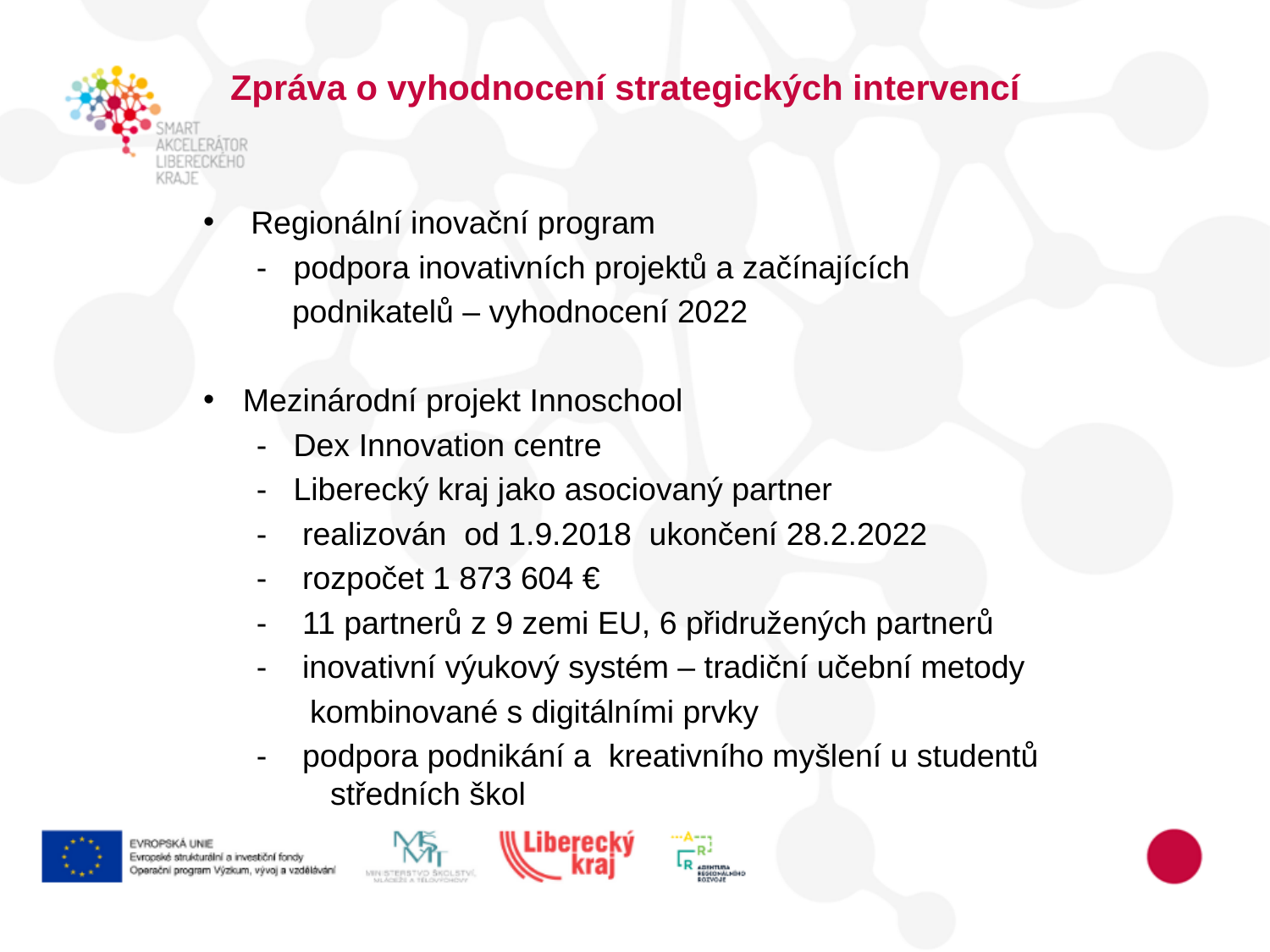

# Zpráva o vyhodnocení strategických intervencí
Regionální inovační program
      -   podpora inovativních projektů a začínajících
          podnikatelů – vyhodnocení 2022

Mezinárodní projekt Innoschool
      -   Dex Innovation centre
      -   Liberecký kraj jako asociovaný partner
      -    realizován  od 1.9.2018  ukončení 28.2.2022
      -    rozpočet 1 873 604 €
      -    11 partnerů z 9 zemi EU, 6 přidružených partnerů
      -    inovativní výukový systém – tradiční učební metody
            kombinované s digitálními prvky
      -    podpora podnikání a  kreativního myšlení u studentů 	středních škol